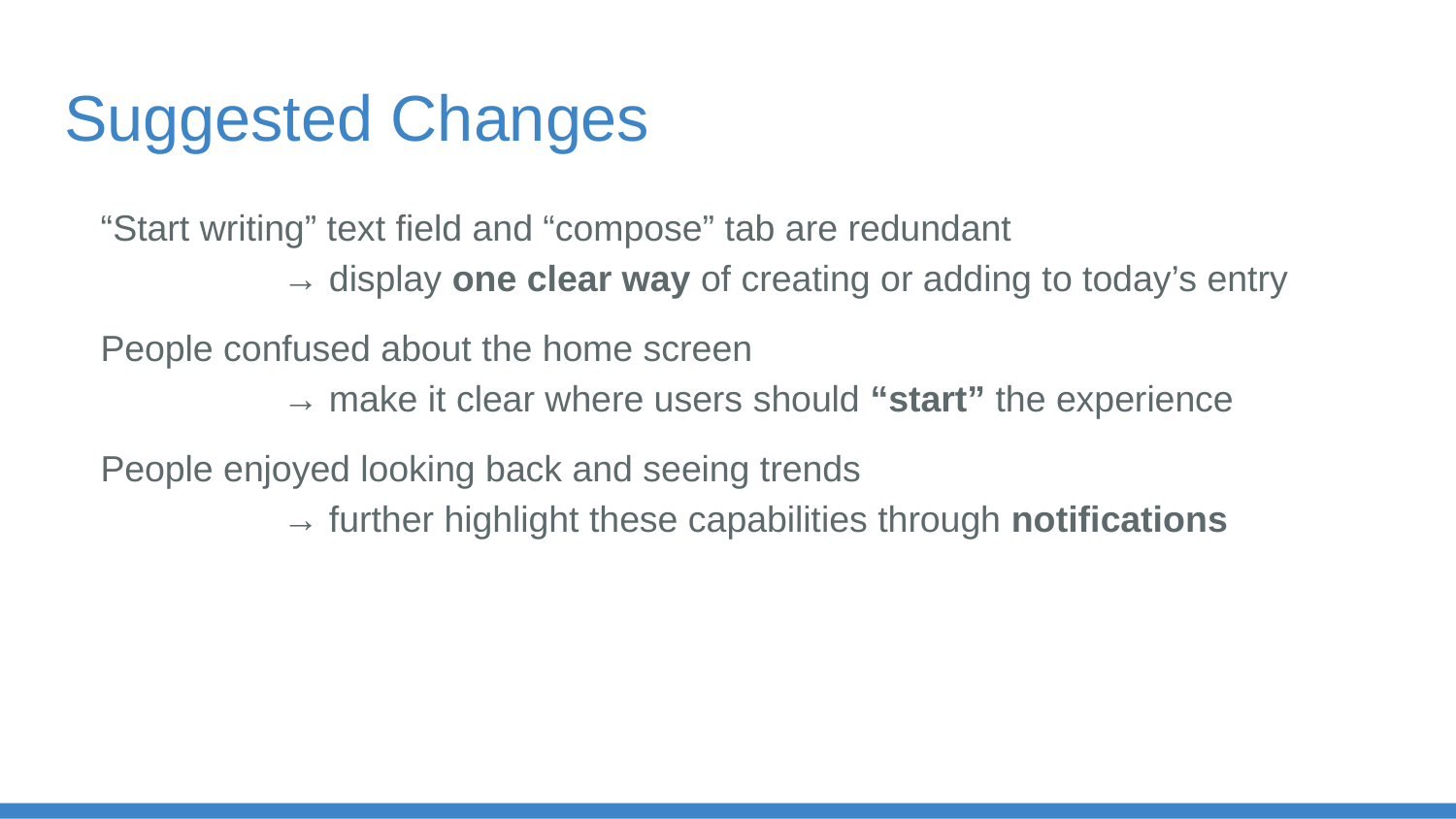

# Suggested Changes
“Start writing” text field and “compose” tab are redundant
	→ display one clear way of creating or adding to today’s entry
People confused about the home screen
	→ make it clear where users should “start” the experience
People enjoyed looking back and seeing trends
	→ further highlight these capabilities through notifications